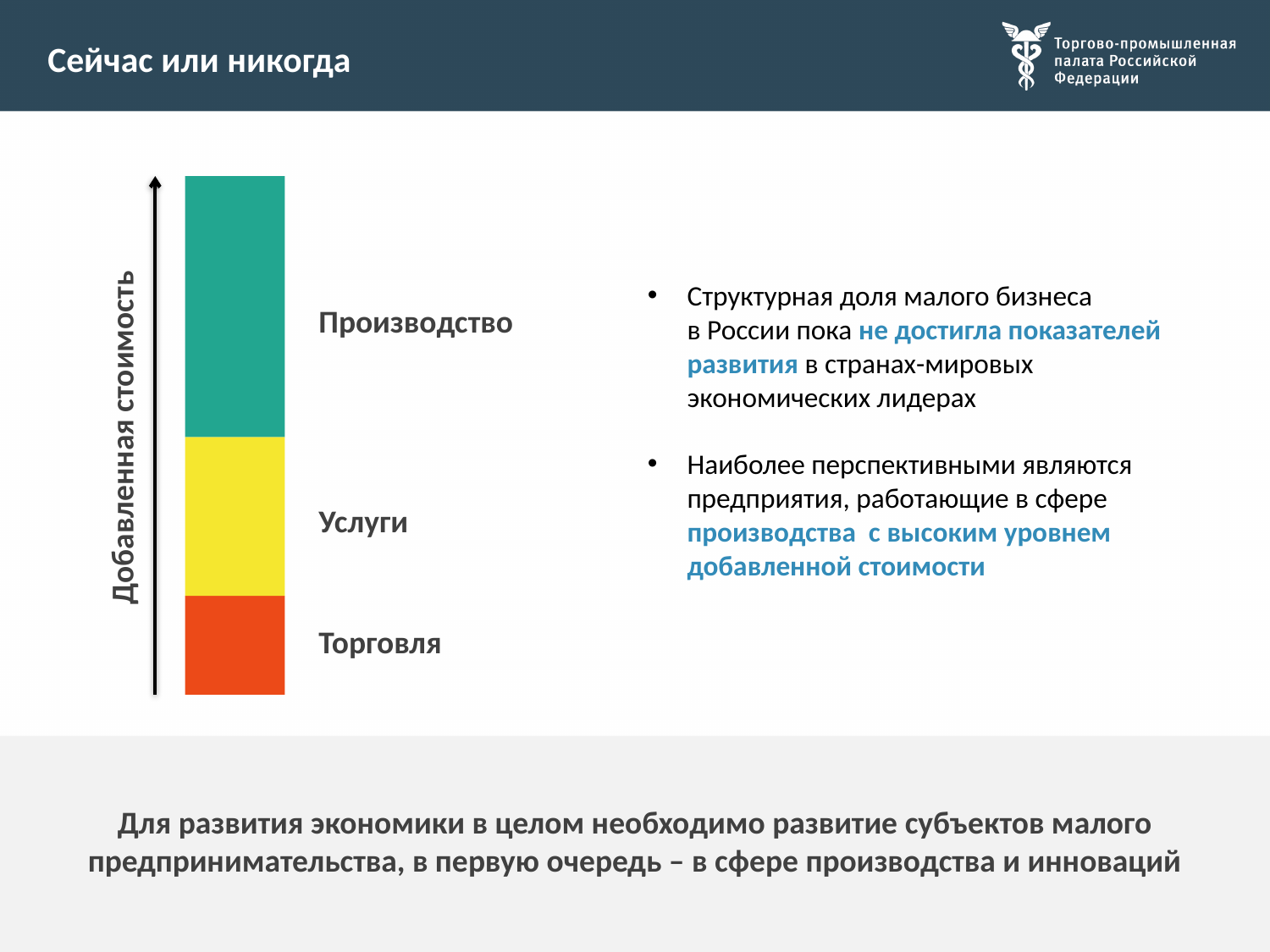

# Сейчас или никогда

Структурная доля малого бизнеса
в России пока не достигла показателей развития в странах-мировых экономических лидерах

Наиболее перспективными являются предприятия, работающие в сфере производства  с высоким уровнем добавленной стоимости

Производство
Добавленная стоимость

Услуги

Торговля

 Для развития экономики в целом необходимо развитие субъектов малого  предпринимательства, в первую очередь – в сфере производства и инноваций